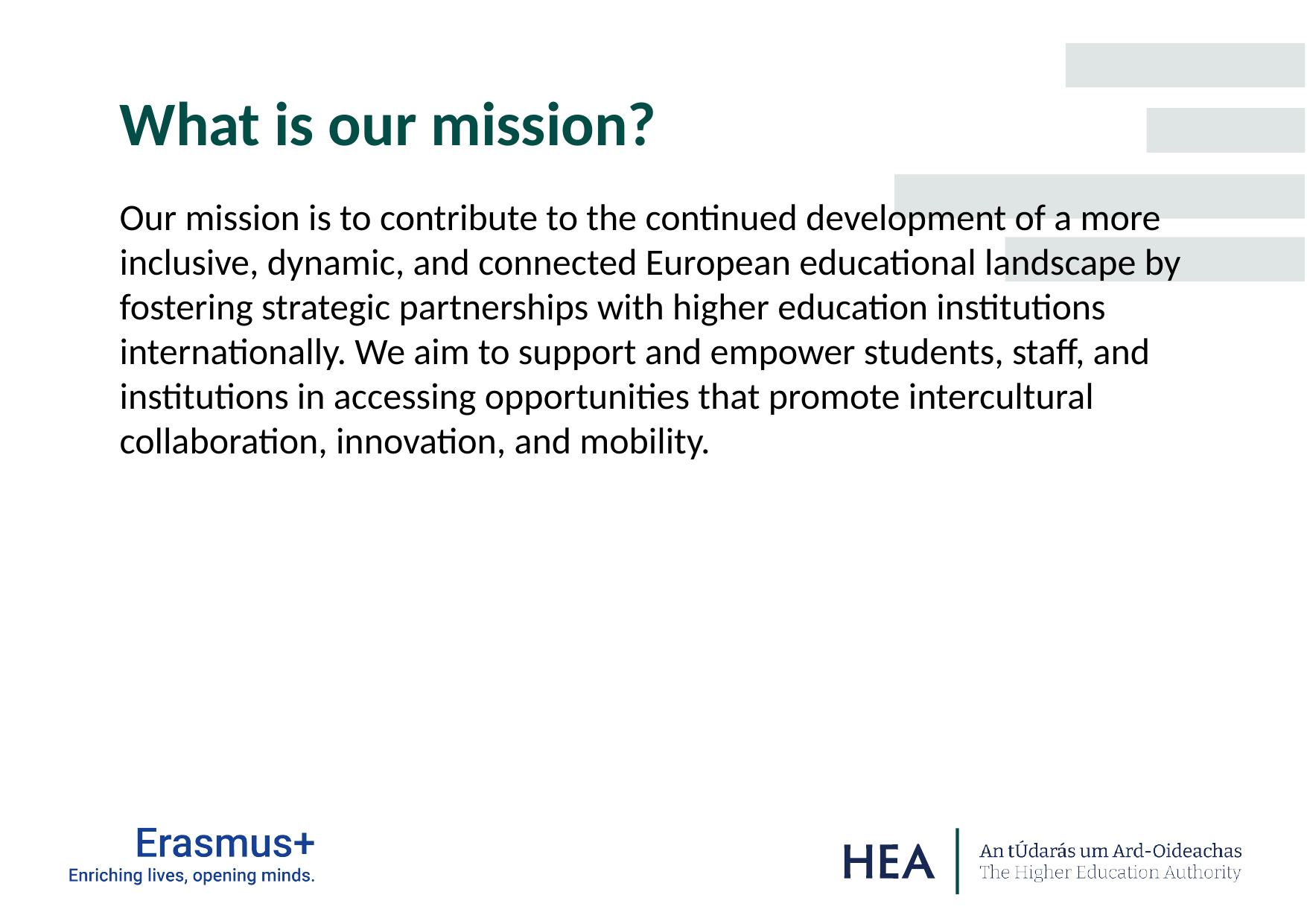

What is our mission?
Our mission is to contribute to the continued development of a more inclusive, dynamic, and connected European educational landscape by fostering strategic partnerships with higher education institutions internationally. We aim to support and empower students, staff, and institutions in accessing opportunities that promote intercultural collaboration, innovation, and mobility.